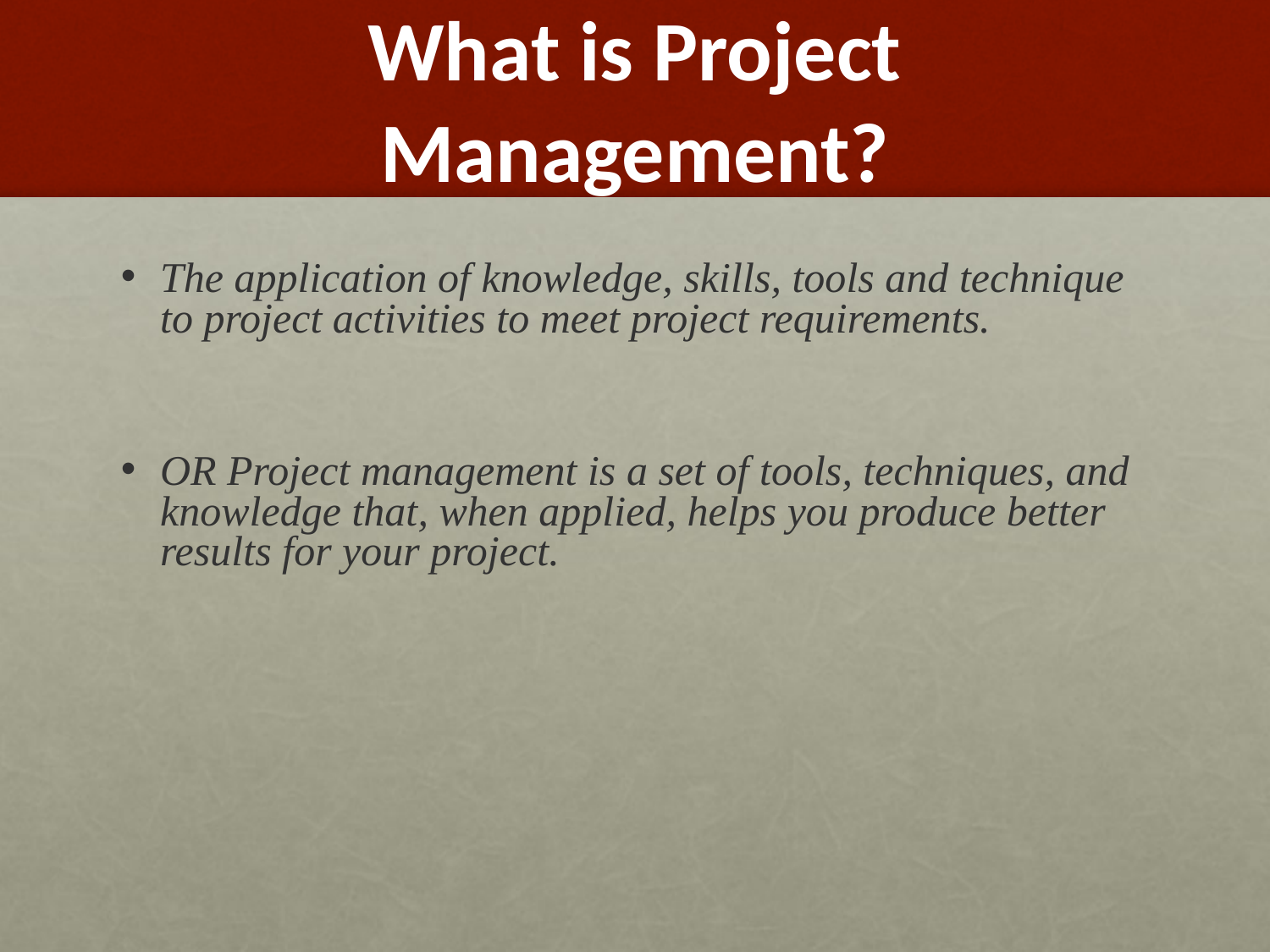

# What is Project Management?
The application of knowledge, skills, tools and technique to project activities to meet project requirements.

OR Project management is a set of tools, techniques, and knowledge that, when applied, helps you produce better results for your project.